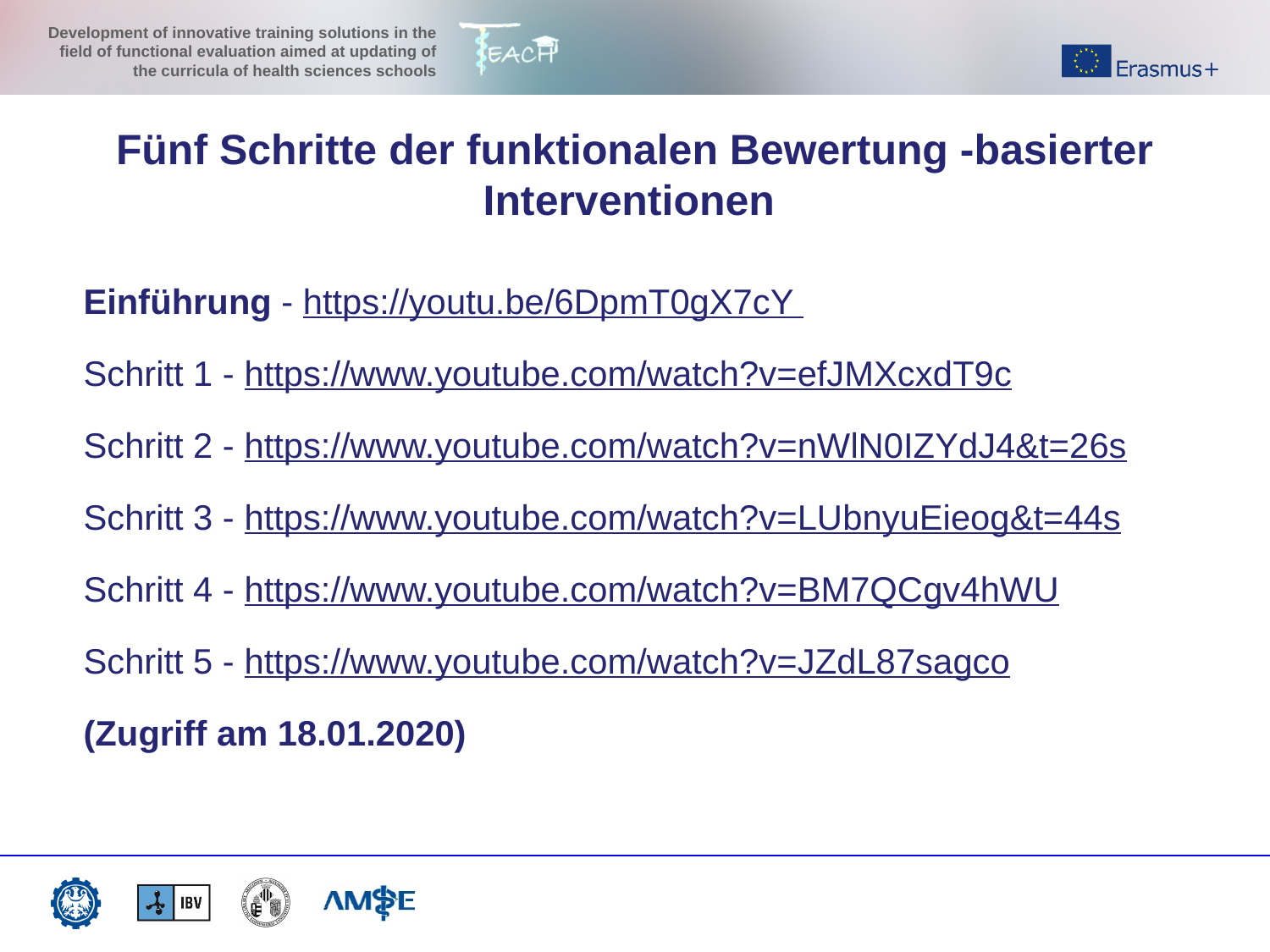

Fünf Schritte der funktionalen Bewertung -basierter Interventionen
Einführung - https://youtu.be/6DpmT0gX7cY
Schritt 1 - https://www.youtube.com/watch?v=efJMXcxdT9c
Schritt 2 - https://www.youtube.com/watch?v=nWlN0IZYdJ4&t=26s
Schritt 3 - https://www.youtube.com/watch?v=LUbnyuEieog&t=44s
Schritt 4 - https://www.youtube.com/watch?v=BM7QCgv4hWU
Schritt 5 - https://www.youtube.com/watch?v=JZdL87sagco
(Zugriff am 18.01.2020)